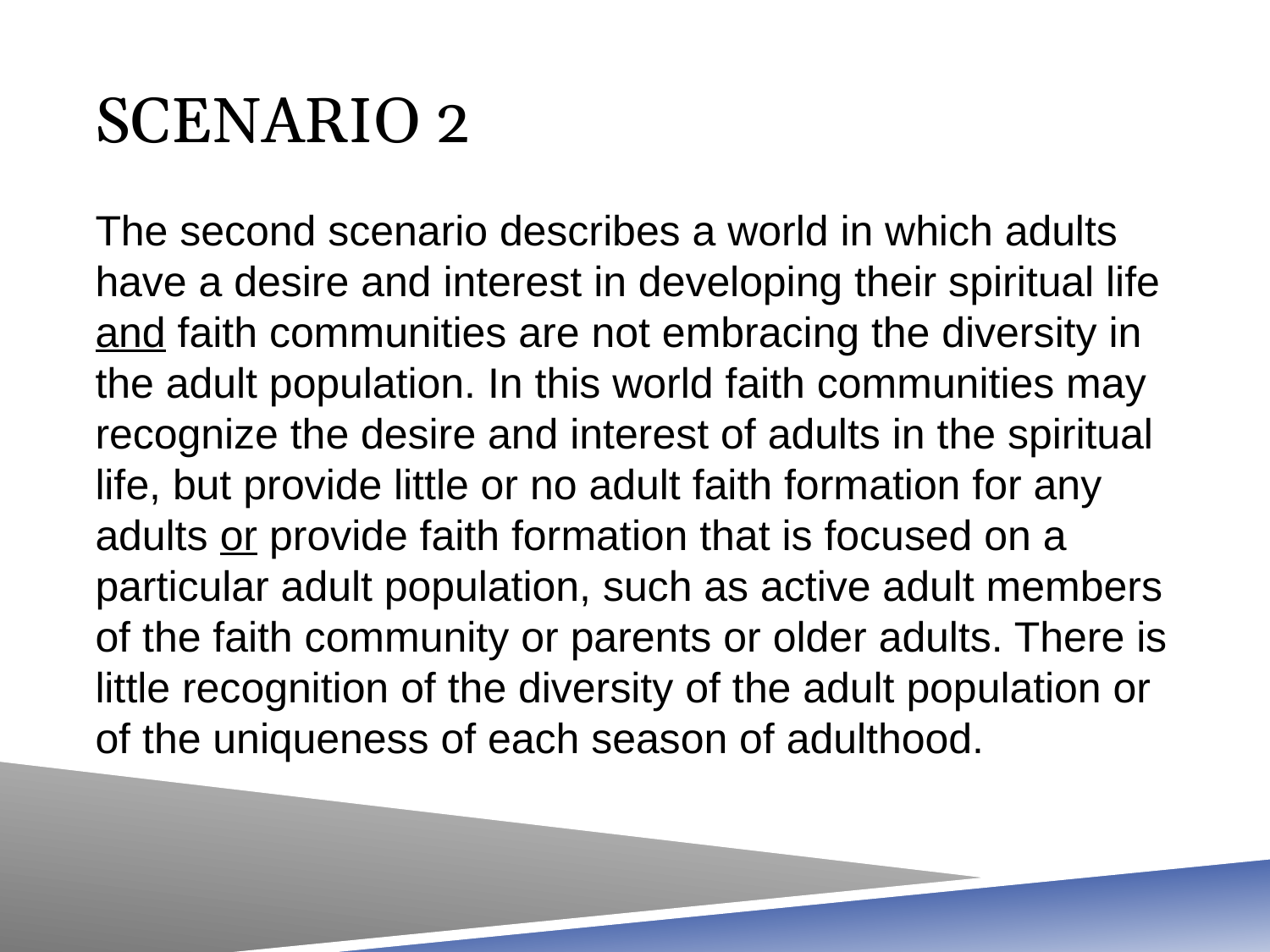

# Scenario 2
The second scenario describes a world in which adults have a desire and interest in developing their spiritual life and faith communities are not embracing the diversity in the adult population. In this world faith communities may recognize the desire and interest of adults in the spiritual life, but provide little or no adult faith formation for any adults or provide faith formation that is focused on a particular adult population, such as active adult members of the faith community or parents or older adults. There is little recognition of the diversity of the adult population or of the uniqueness of each season of adulthood.